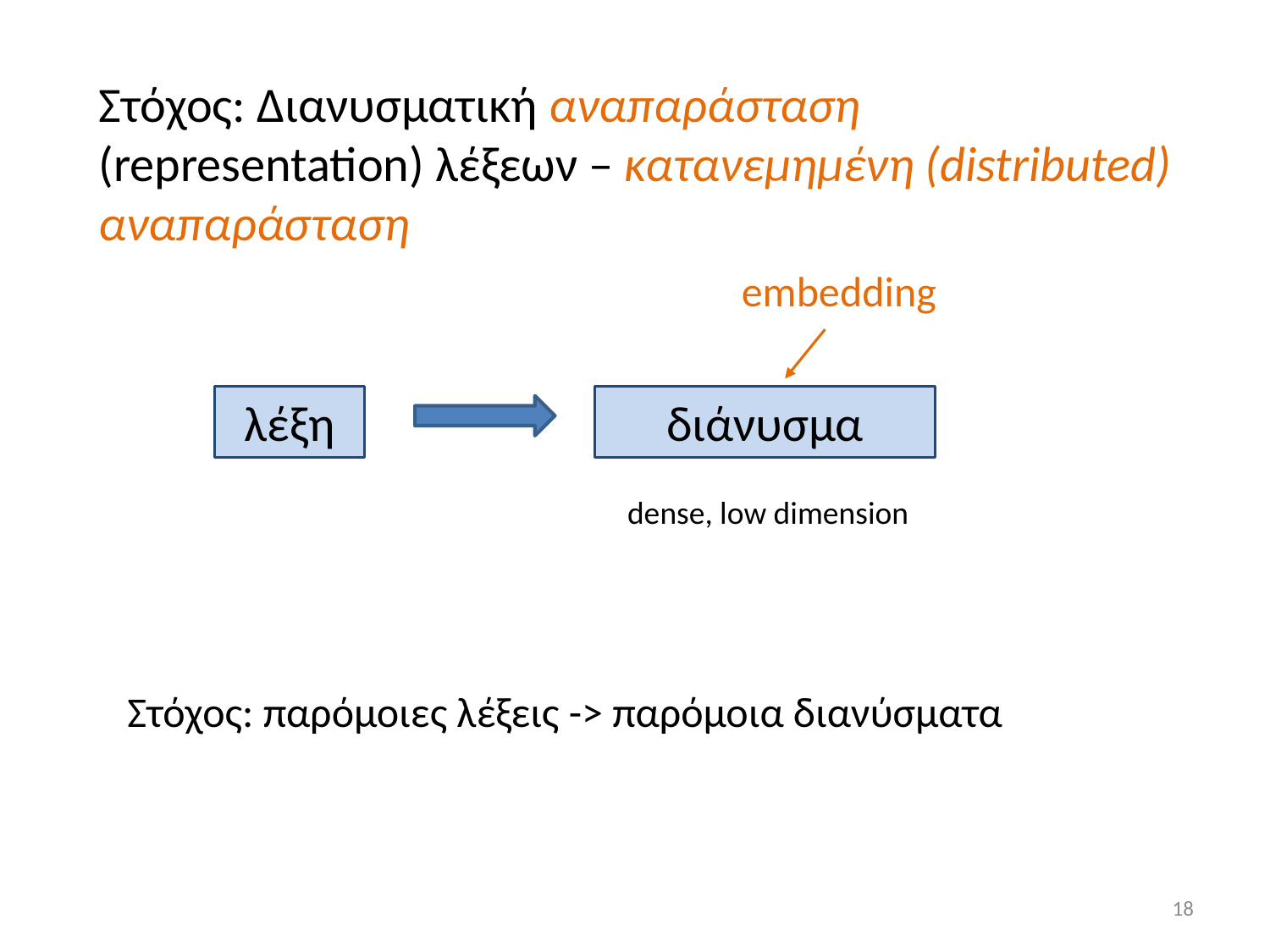

Στόχος: Διανυσματική αναπαράσταση (representation) λέξεων – κατανεμημένη (distributed) αναπαράσταση
embedding
λέξη
διάνυσμα

dense, low dimension
Στόχος: παρόμοιες λέξεις -> παρόμοια διανύσματα
18